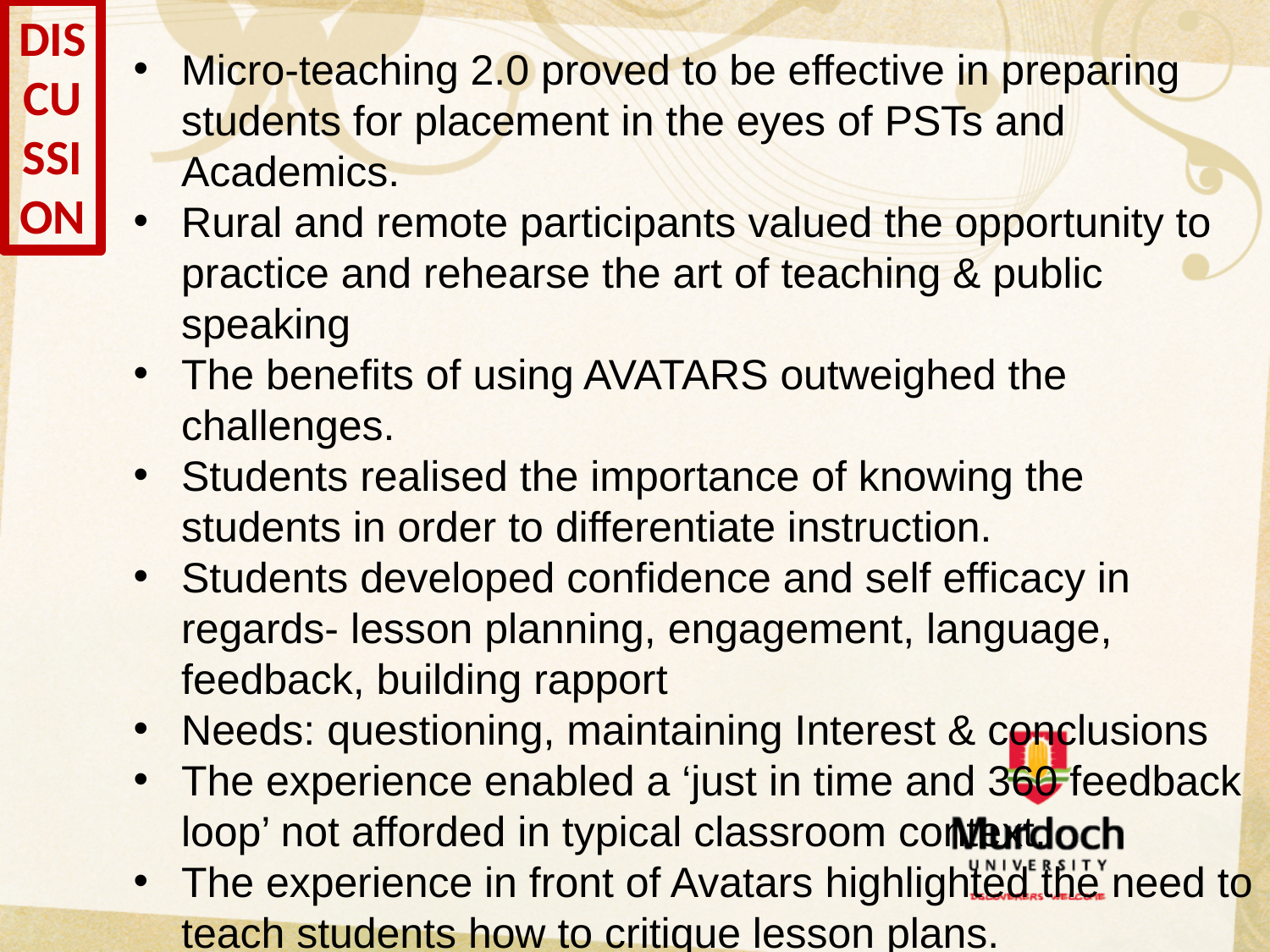

Micro-teaching 2.0 proved to be effective in preparing students for placement in the eyes of PSTs and Academics.
Rural and remote participants valued the opportunity to practice and rehearse the art of teaching & public speaking
The benefits of using AVATARS outweighed the challenges.
Students realised the importance of knowing the students in order to differentiate instruction.
Students developed confidence and self efficacy in regards- lesson planning, engagement, language, feedback, building rapport
Needs: questioning, maintaining Interest & conclusions
The experience enabled a ‘just in time and 360 feedback loop’ not afforded in typical classroom context.
The experience in front of Avatars highlighted the need to teach students how to critique lesson plans.
Early identification of at risk PSTs before placing in schools

DISCUSSION